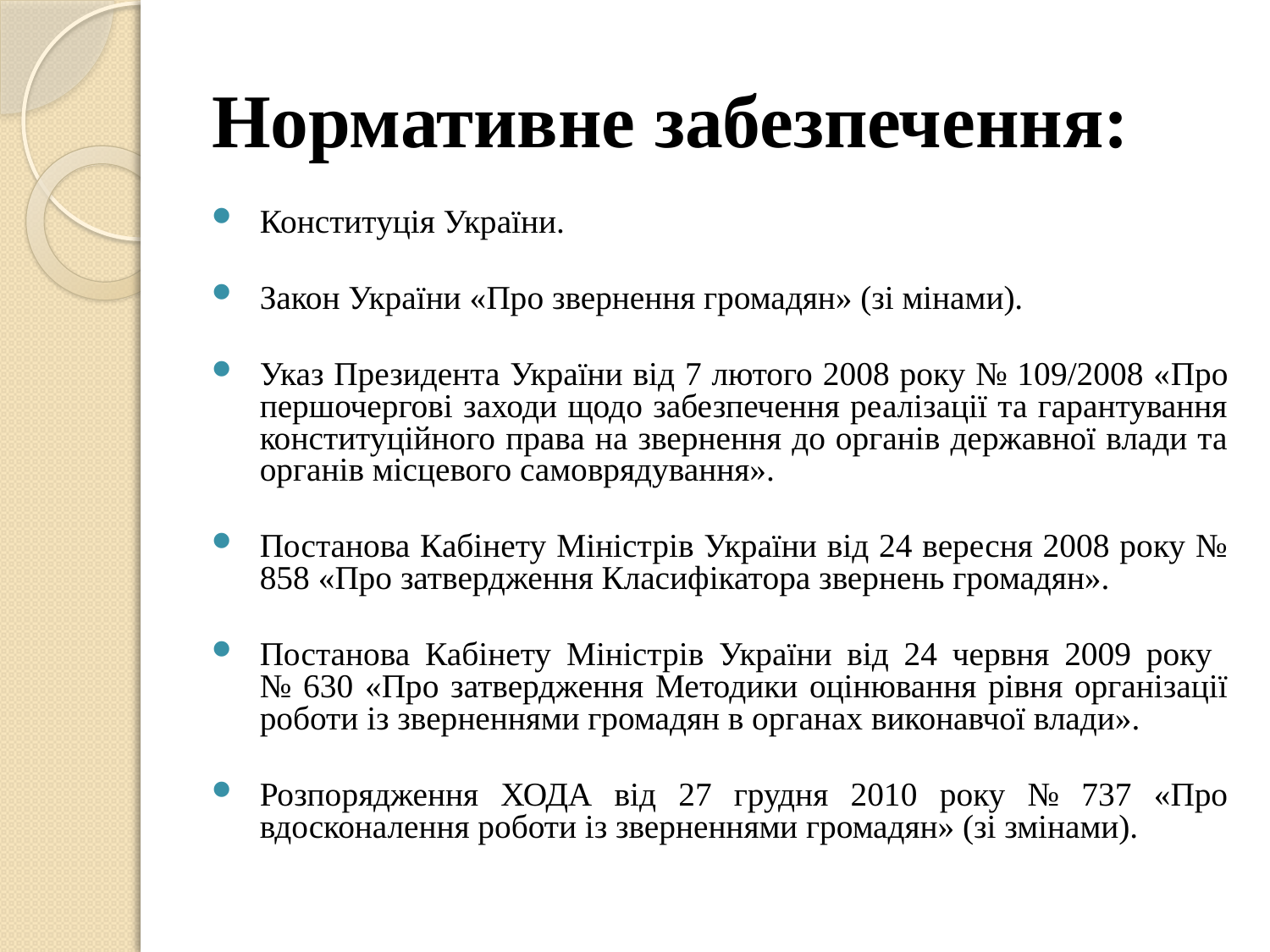

# Нормативне забезпечення:
Конституція України.

Закон України «Про звернення громадян» (зі мінами).

Указ Президента України від 7 лютого 2008 року № 109/2008 «Про першочергові заходи щодо забезпечення реалізації та гарантування конституційного права на звернення до органів державної влади та органів місцевого самоврядування».

Постанова Кабінету Міністрів України від 24 вересня 2008 року № 858 «Про затвердження Класифікатора звернень громадян».

Постанова Кабінету Міністрів України від 24 червня 2009 року
№ 630 «Про затвердження Методики оцінювання рівня організації роботи із зверненнями громадян в органах виконавчої влади».

Розпорядження ХОДА від 27 грудня 2010 року № 737 «Про вдосконалення роботи із зверненнями громадян» (зі змінами).